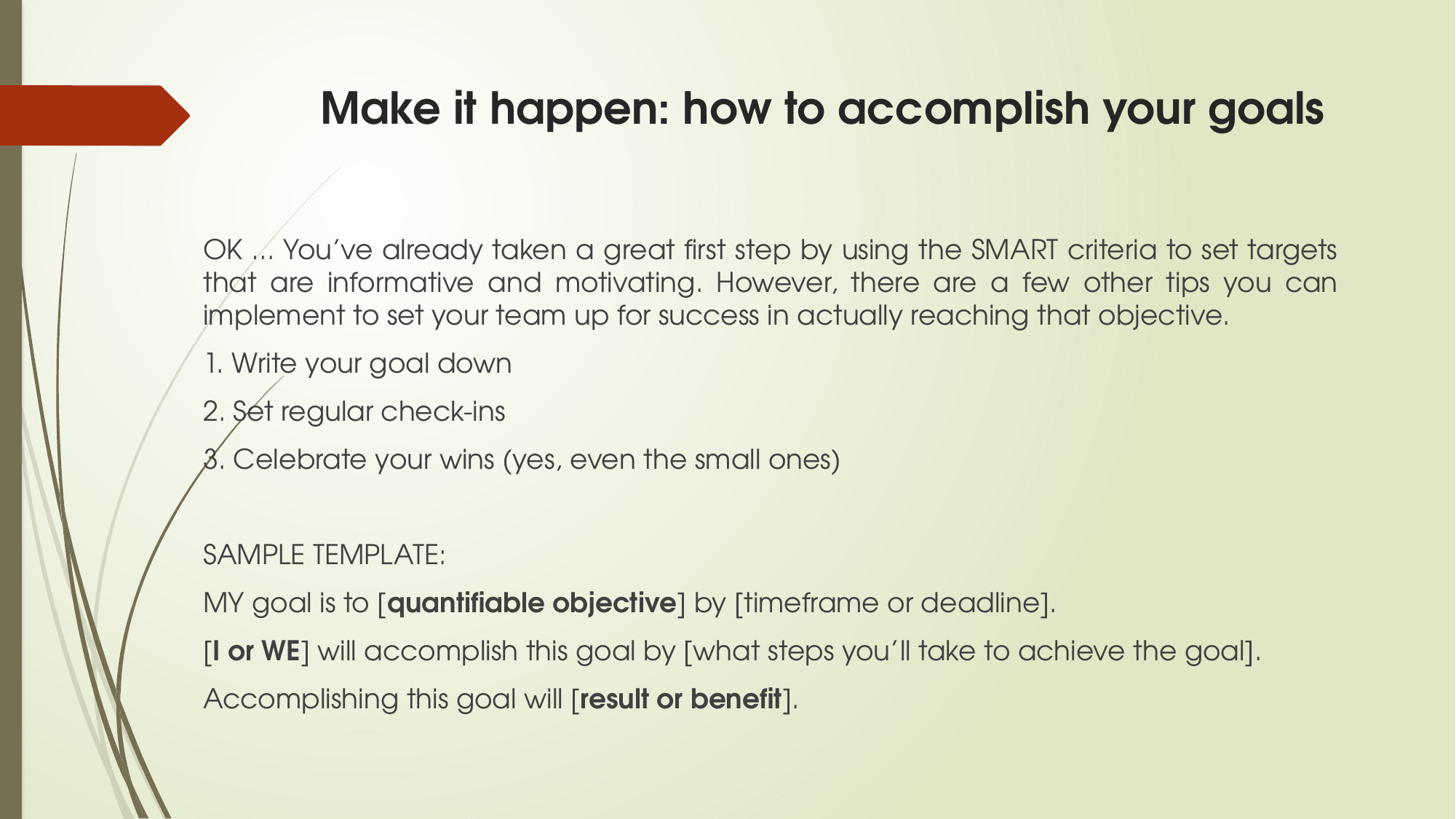

# Make it happen: how to accomplish your goals
OK … You’ve already taken a great first step by using the SMART criteria to set targets that are informative and motivating. However, there are a few other tips you can implement to set your team up for success in actually reaching that objective.
1. Write your goal down
2. Set regular check-ins
3. Celebrate your wins (yes, even the small ones)

SAMPLE TEMPLATE:
MY goal is to [quantifiable objective] by [timeframe or deadline].
[I or WE] will accomplish this goal by [what steps you’ll take to achieve the goal].
Accomplishing this goal will [result or benefit].